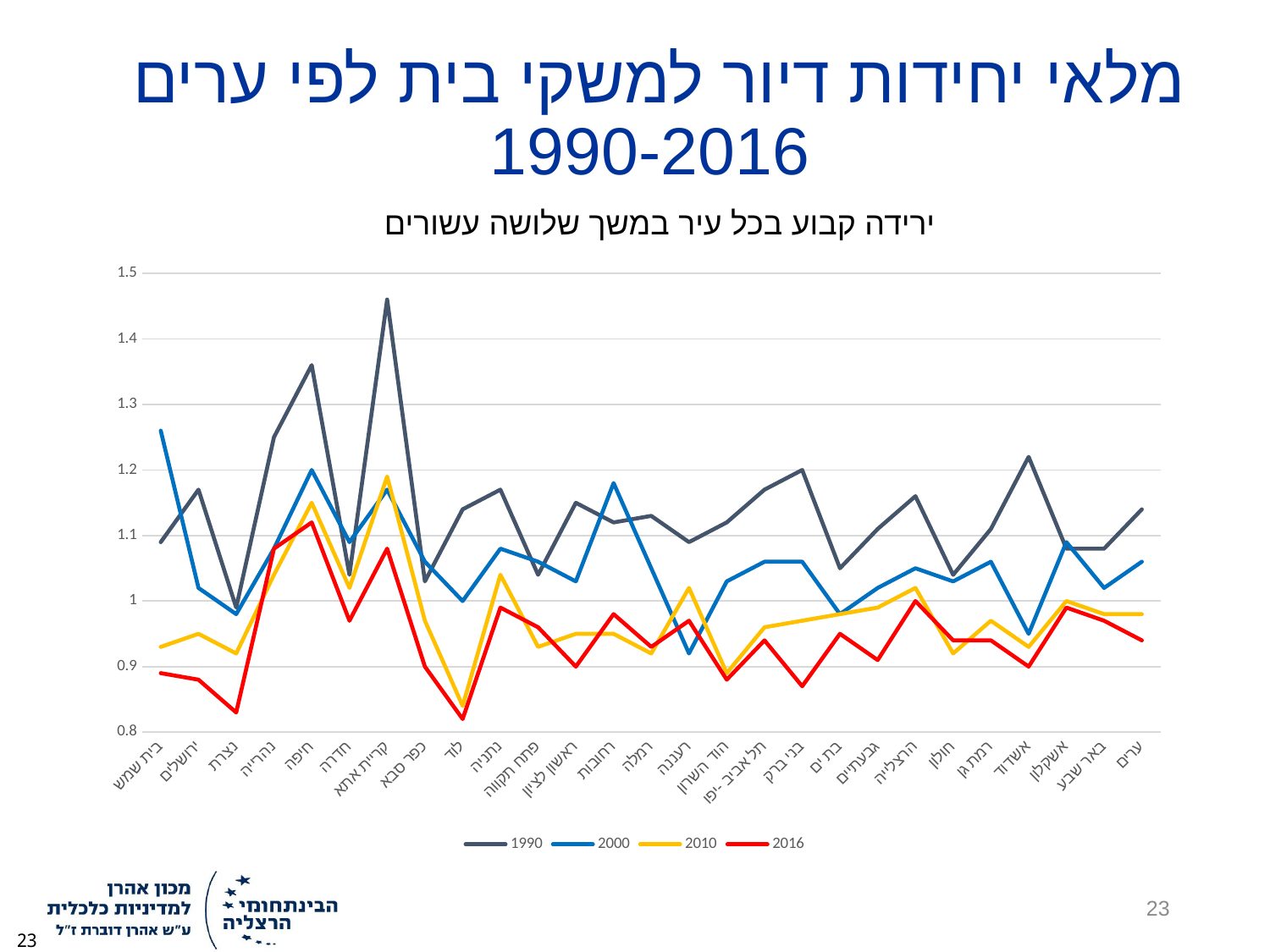

# מלאי יחידות דיור למשקי בית לפי ערים 1990-2016
ירידה קבוע בכל עיר במשך שלושה עשורים

### Chart

| Category | 1990 | 2000 | 2010 | 2016 |
|---|---|---|---|---|
| בית שמש | 1.09 | 1.26 | 0.93 | 0.89 |
| ירושלים | 1.17 | 1.02 | 0.95 | 0.88 |
| נצרת | 0.99 | 0.98 | 0.92 | 0.83 |
| נהרייה | 1.25 | 1.08 | 1.04 | 1.08 |
| חיפה | 1.36 | 1.2 | 1.15 | 1.12 |
| חדרה | 1.04 | 1.09 | 1.02 | 0.97 |
| קריית אתא | 1.46 | 1.17 | 1.19 | 1.08 |
| כפר סבא | 1.03 | 1.06 | 0.97 | 0.9 |
| לוד | 1.14 | 1.0 | 0.84 | 0.82 |
| נתניה | 1.17 | 1.08 | 1.04 | 0.99 |
| פתח תקווה | 1.04 | 1.06 | 0.93 | 0.96 |
| ראשון לציון | 1.15 | 1.03 | 0.95 | 0.9 |
| רחובות | 1.12 | 1.18 | 0.95 | 0.98 |
| רמלה | 1.13 | 1.05 | 0.92 | 0.93 |
| רעננה | 1.09 | 0.92 | 1.02 | 0.97 |
| הוד השרון | 1.12 | 1.03 | 0.89 | 0.88 |
| תל אביב -יפו | 1.17 | 1.06 | 0.96 | 0.94 |
| בני ברק | 1.2 | 1.06 | 0.97 | 0.87 |
| בת ים | 1.05 | 0.98 | 0.98 | 0.95 |
| גבעתיים | 1.11 | 1.02 | 0.99 | 0.91 |
| הרצלייה | 1.16 | 1.05 | 1.02 | 1.0 |
| חולון | 1.04 | 1.03 | 0.92 | 0.94 |
| רמת גן | 1.11 | 1.06 | 0.97 | 0.94 |
| אשדוד | 1.22 | 0.95 | 0.93 | 0.9 |
| אשקלון | 1.08 | 1.09 | 1.0 | 0.99 |
| באר שבע | 1.08 | 1.02 | 0.98 | 0.97 |
| ערים | 1.14 | 1.06 | 0.98 | 0.94 |
23